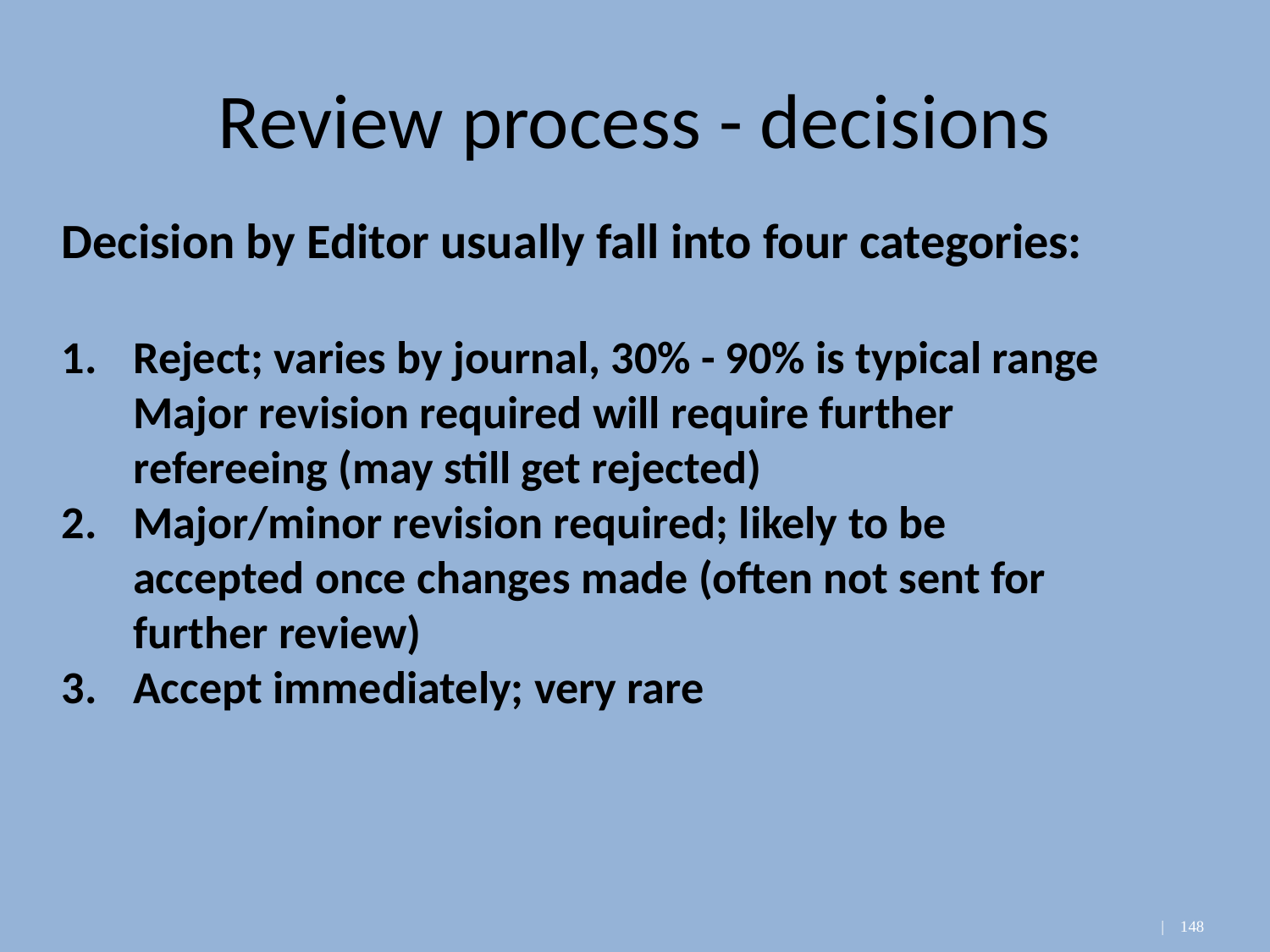

# Review process - decisions
Decision by Editor usually fall into four categories:
Reject; varies by journal, 30% - 90% is typical range Major revision required will require further refereeing (may still get rejected)
Major/minor revision required; likely to be accepted once changes made (often not sent for further review)
Accept immediately; very rare
|    148